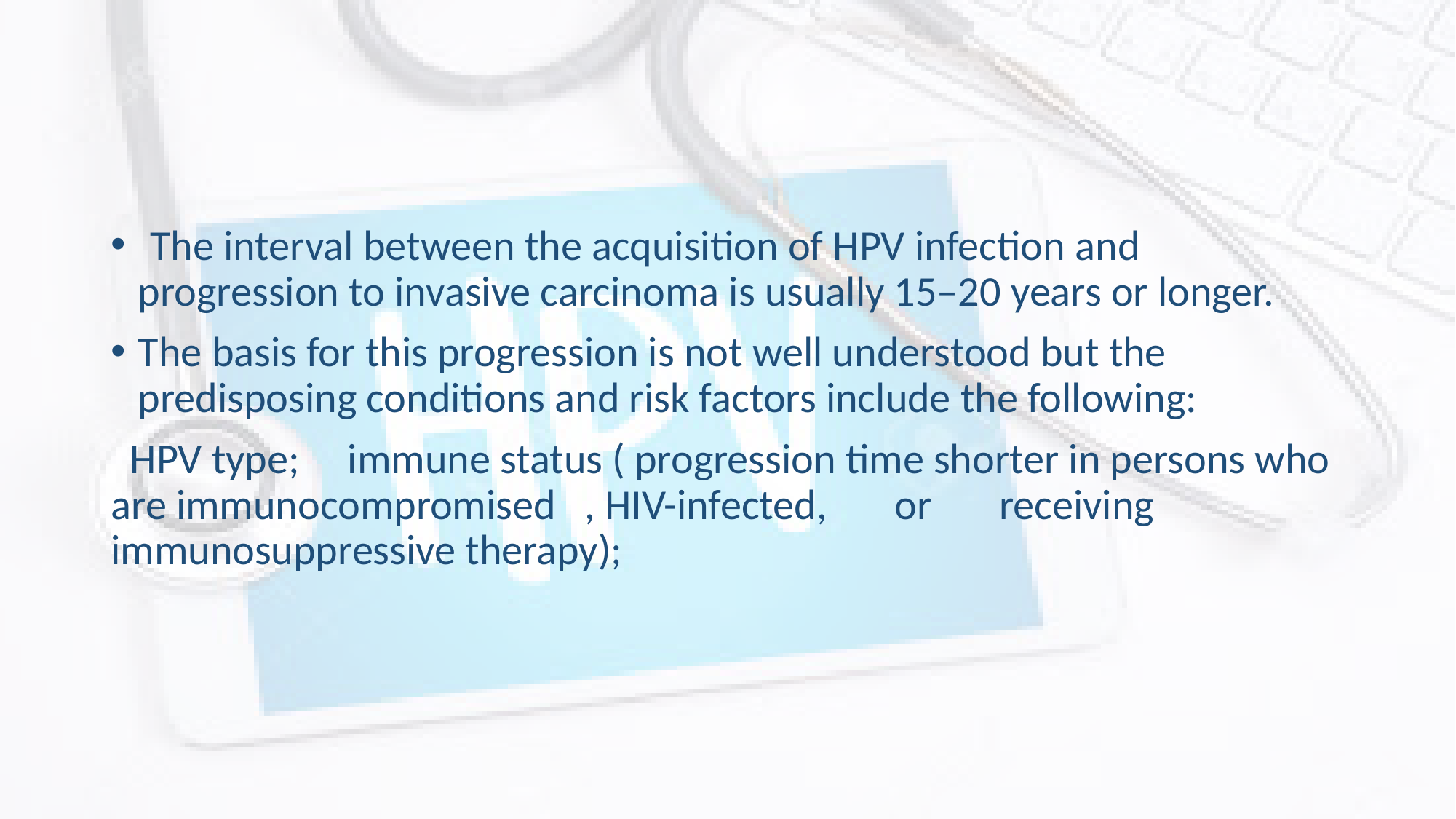

The interval between the acquisition of HPV infection and progression to invasive carcinoma is usually 15–20 years or longer.
The basis for this progression is not well understood but the predisposing conditions and risk factors include the following:
  HPV type;     immune status ( progression time shorter in persons who are immunocompromised   , HIV-infected,       or       receiving immunosuppressive therapy);